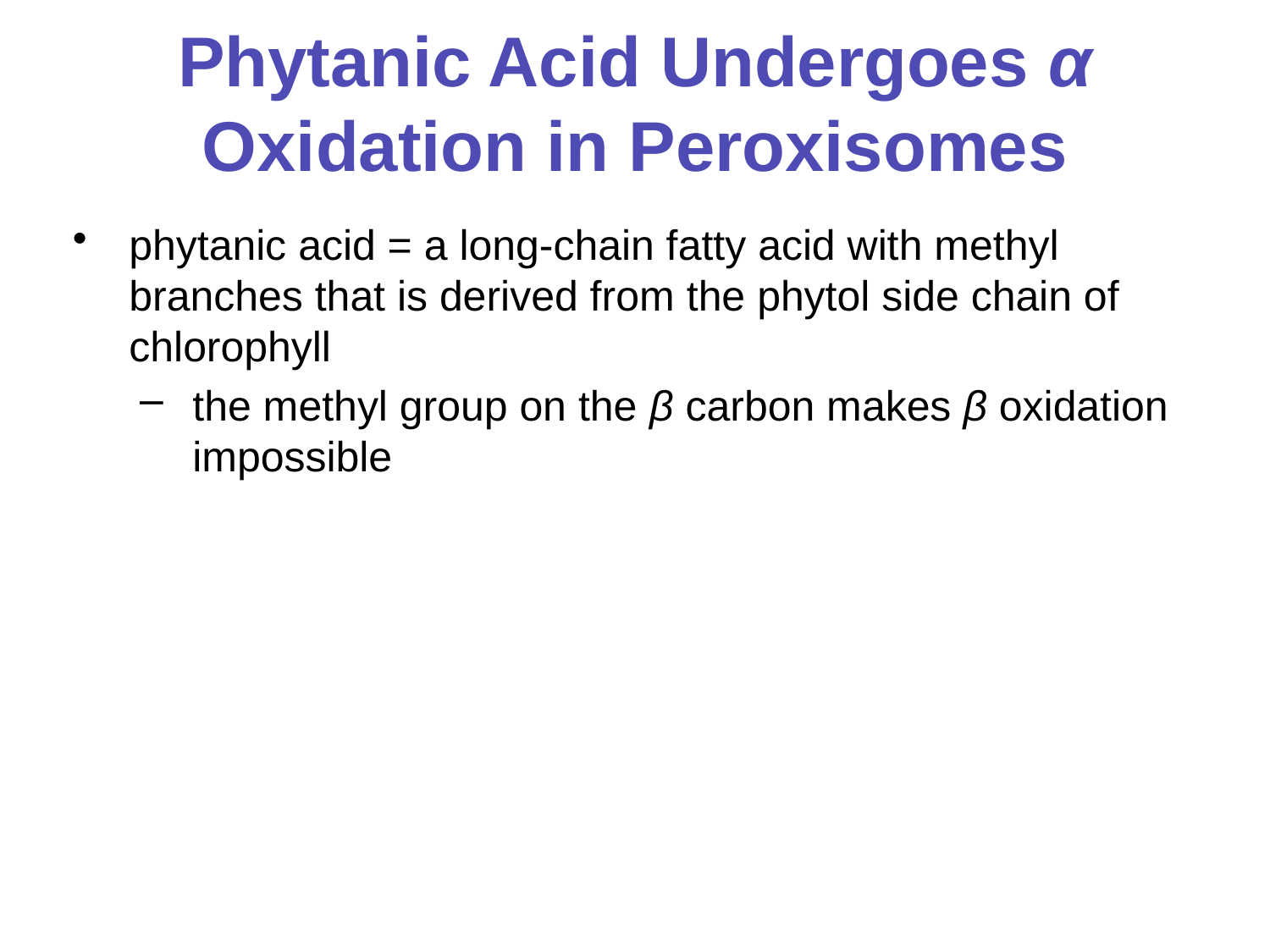

# Phytanic Acid Undergoes α Oxidation in Peroxisomes
phytanic acid = a long-chain fatty acid with methyl branches that is derived from the phytol side chain of chlorophyll
the methyl group on the β carbon makes β oxidation impossible